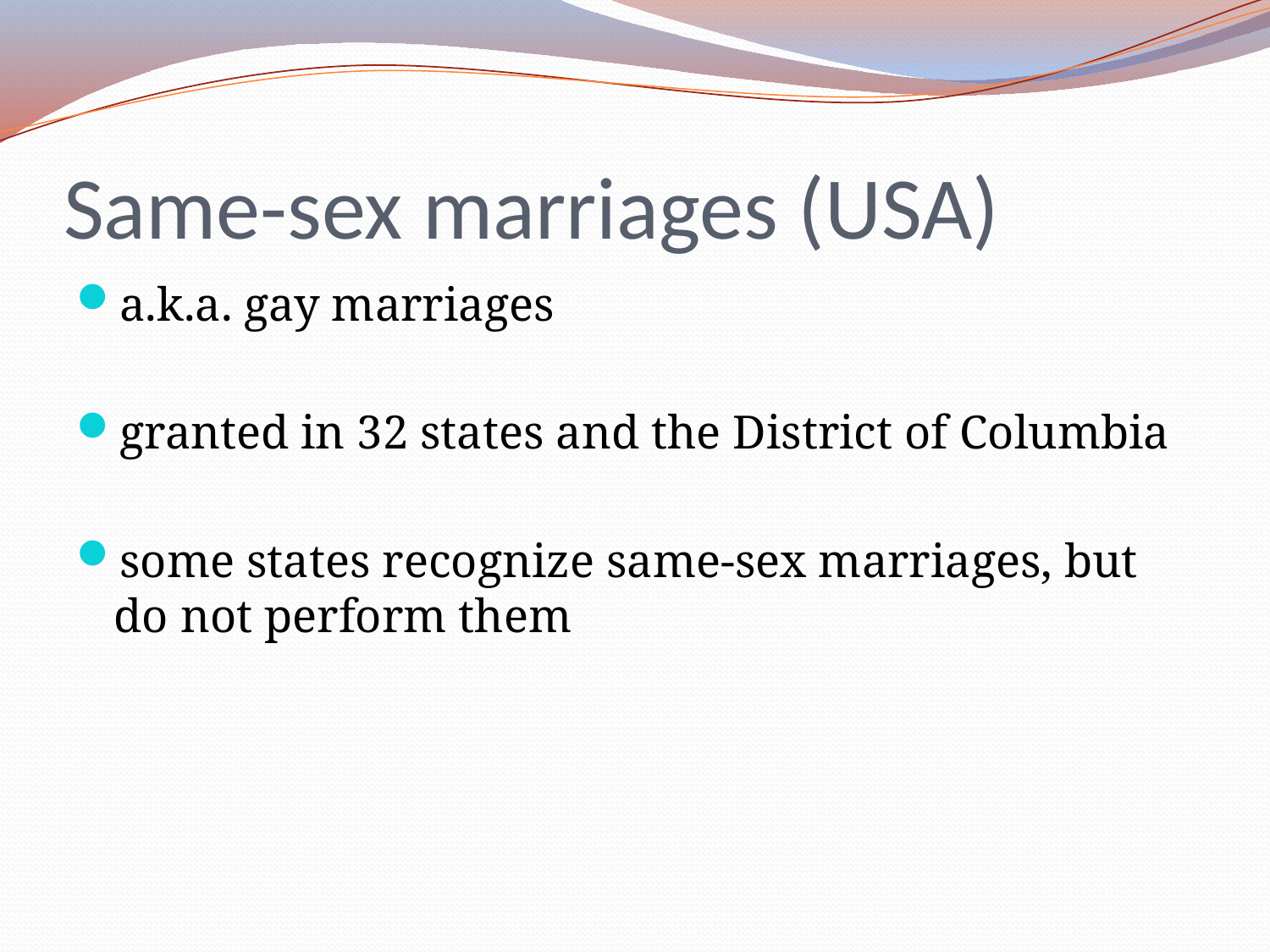

# Same-sex marriages (USA)
a.k.a. gay marriages

granted in 32 states and the District of Columbia

some states recognize same-sex marriages, but do not perform them